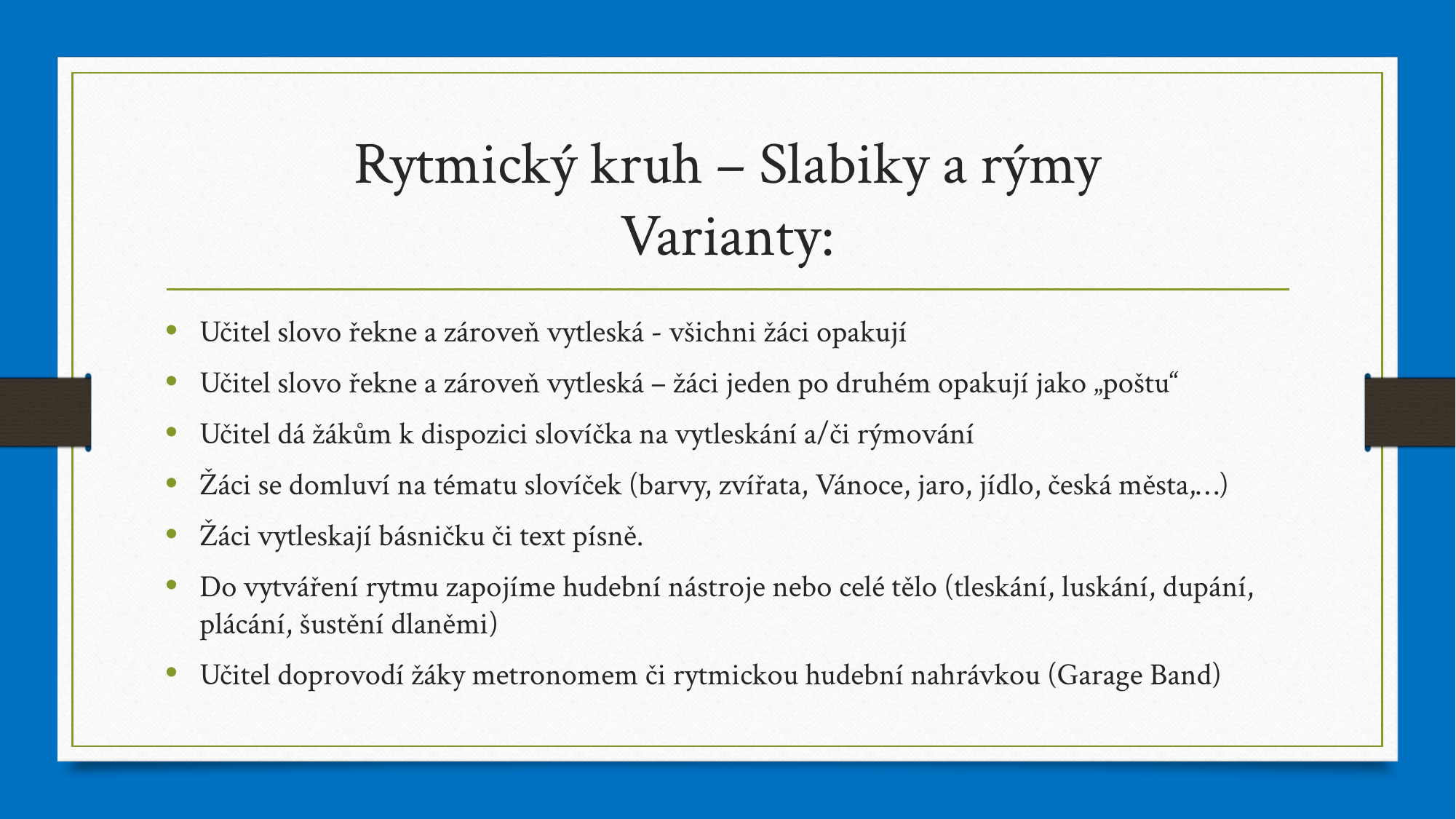

# Rytmický kruh – Slabiky a rýmy Varianty:
Učitel slovo řekne a zároveň vytleská - všichni žáci opakují
Učitel slovo řekne a zároveň vytleská – žáci jeden po druhém opakují jako „poštu“
Učitel dá žákům k dispozici slovíčka na vytleskání a/či rýmování
Žáci se domluví na tématu slovíček (barvy, zvířata, Vánoce, jaro, jídlo, česká města,…)
Žáci vytleskají básničku či text písně.
Do vytváření rytmu zapojíme hudební nástroje nebo celé tělo (tleskání, luskání, dupání, plácání, šustění dlaněmi)
Učitel doprovodí žáky metronomem či rytmickou hudební nahrávkou (Garage Band)